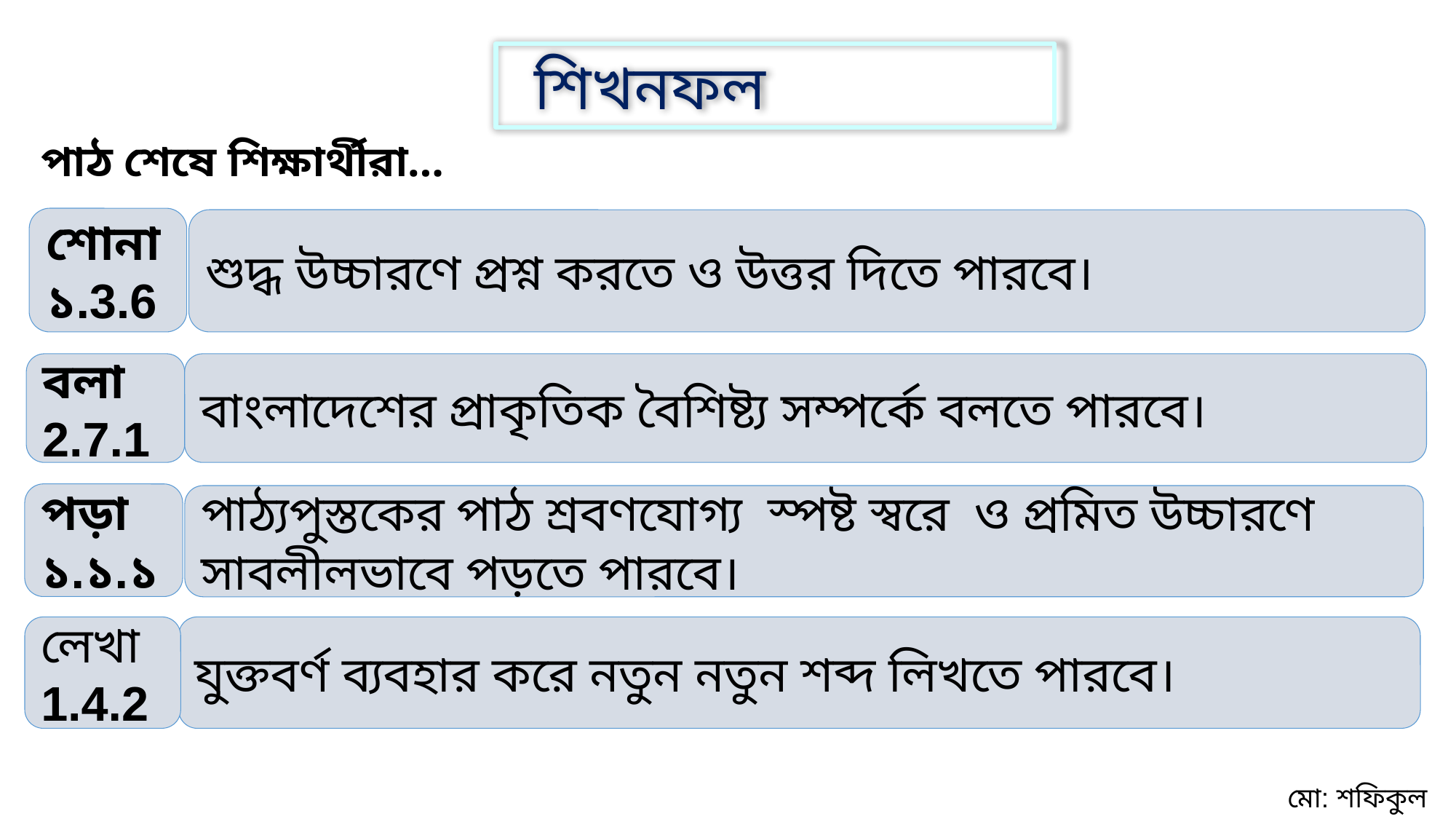

শিখনফল
পাঠ শেষে শিক্ষার্থীরা…
শোনা
১.3.6

শুদ্ধ উচ্চারণে প্রশ্ন করতে ও উত্তর দিতে পারবে।

বাংলাদেশের প্রাকৃতিক বৈশিষ্ট্য সম্পর্কে বলতে পারবে।
বলা
2.7.1
পড়া
১.১.১

পাঠ্যপুস্তকের পাঠ শ্রবণযোগ্য  স্পষ্ট স্বরে  ও প্রমিত উচ্চারণে সাবলীলভাবে পড়তে পারবে।

লেখা
1.4.2

যুক্তবর্ণ ব্যবহার করে নতুন নতুন শব্দ লিখতে পারবে।